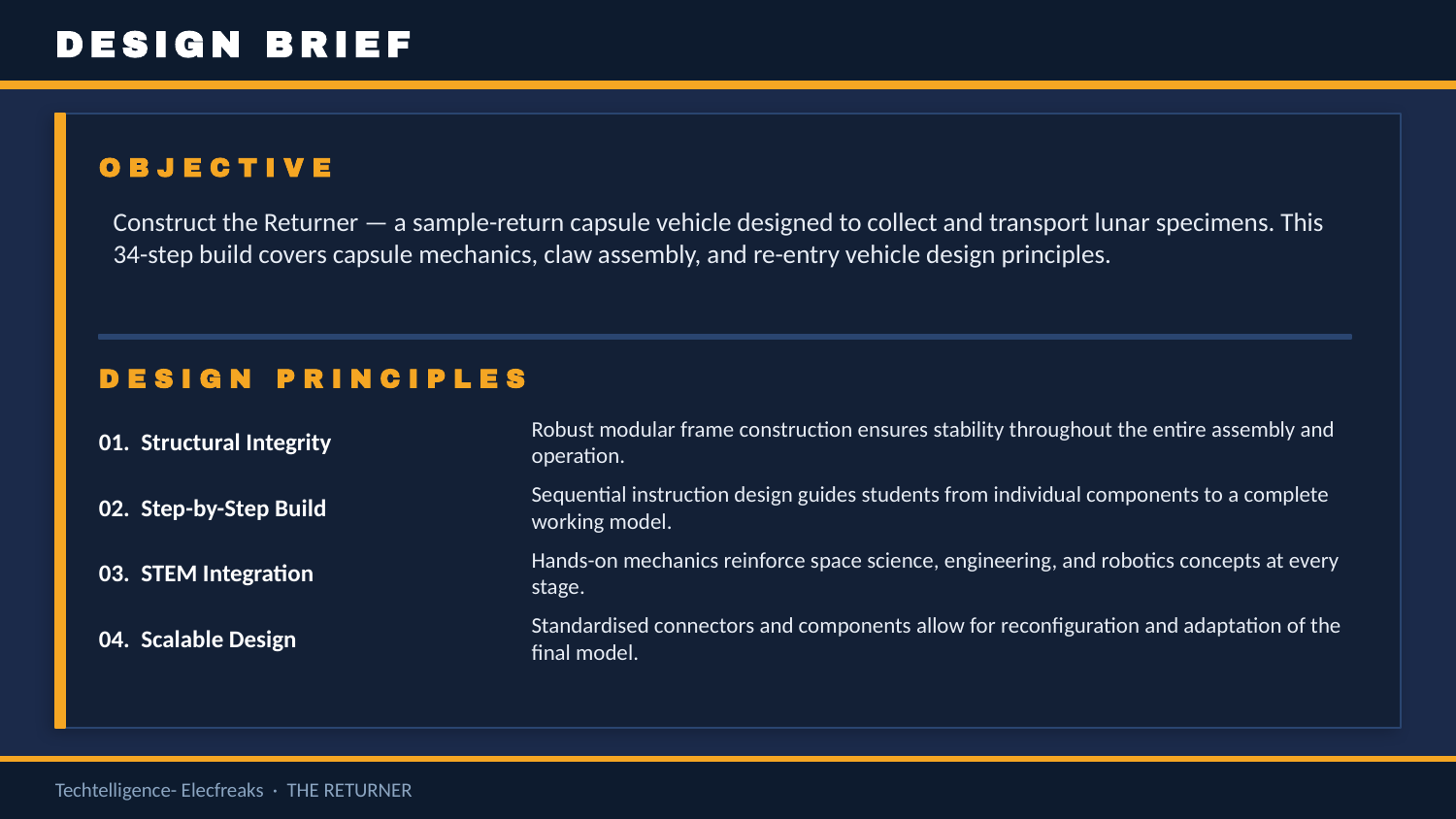

DESIGN BRIEF

OBJECTIVE
Construct the Returner — a sample-return capsule vehicle designed to collect and transport lunar specimens. This 34-step build covers capsule mechanics, claw assembly, and re-entry vehicle design principles.

DESIGN PRINCIPLES
01.  Structural Integrity
Robust modular frame construction ensures stability throughout the entire assembly and operation.
02.  Step-by-Step Build
Sequential instruction design guides students from individual components to a complete working model.
03.  STEM Integration
Hands-on mechanics reinforce space science, engineering, and robotics concepts at every stage.
04.  Scalable Design
Standardised connectors and components allow for reconfiguration and adaptation of the final model.

Techtelligence- Elecfreaks  ·  THE RETURNER